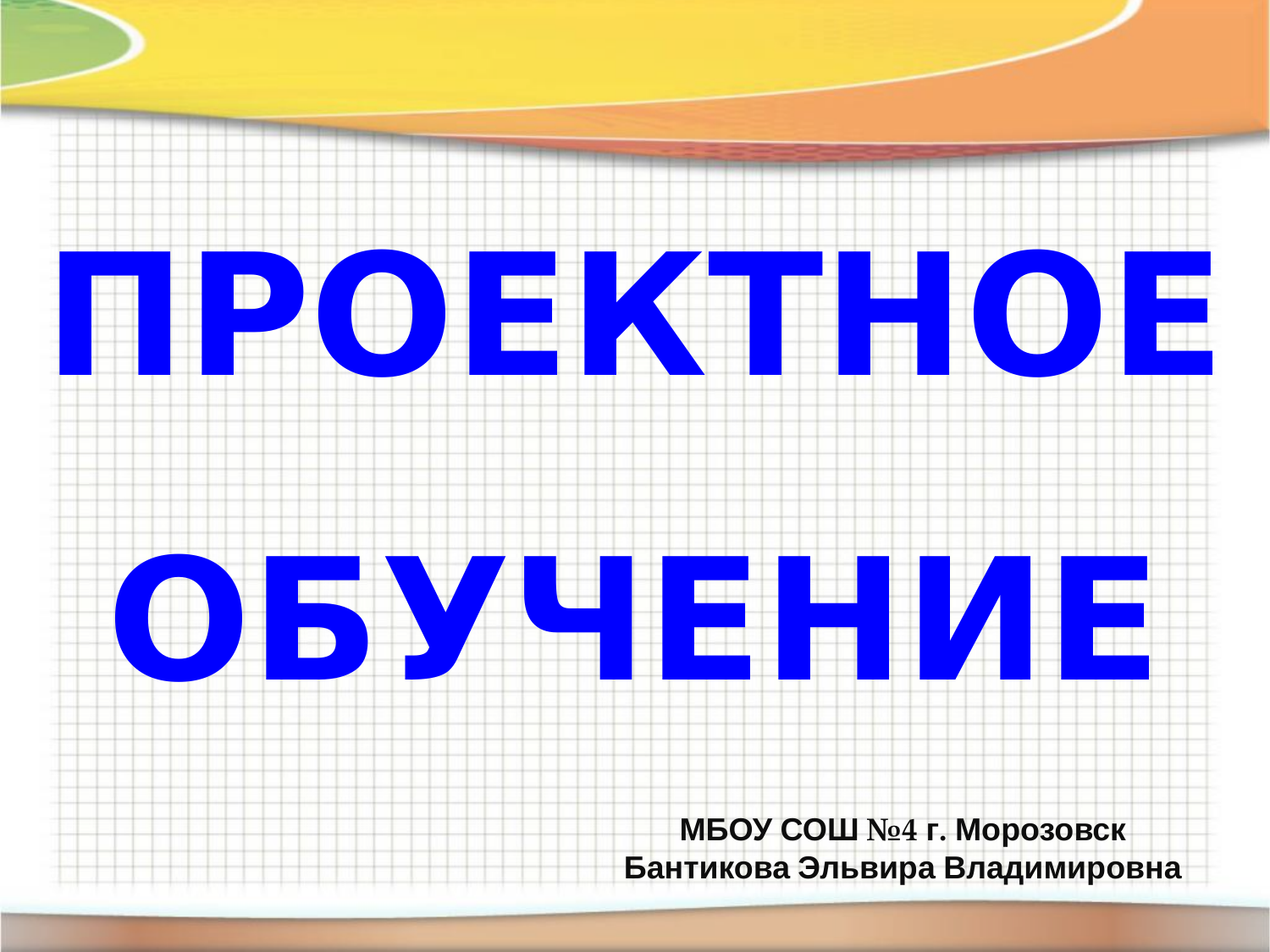

# ПРОЕКТНОЕ ОБУЧЕНИЕ
МБОУ СОШ №4 г. Морозовск
Бантикова Эльвира Владимировна